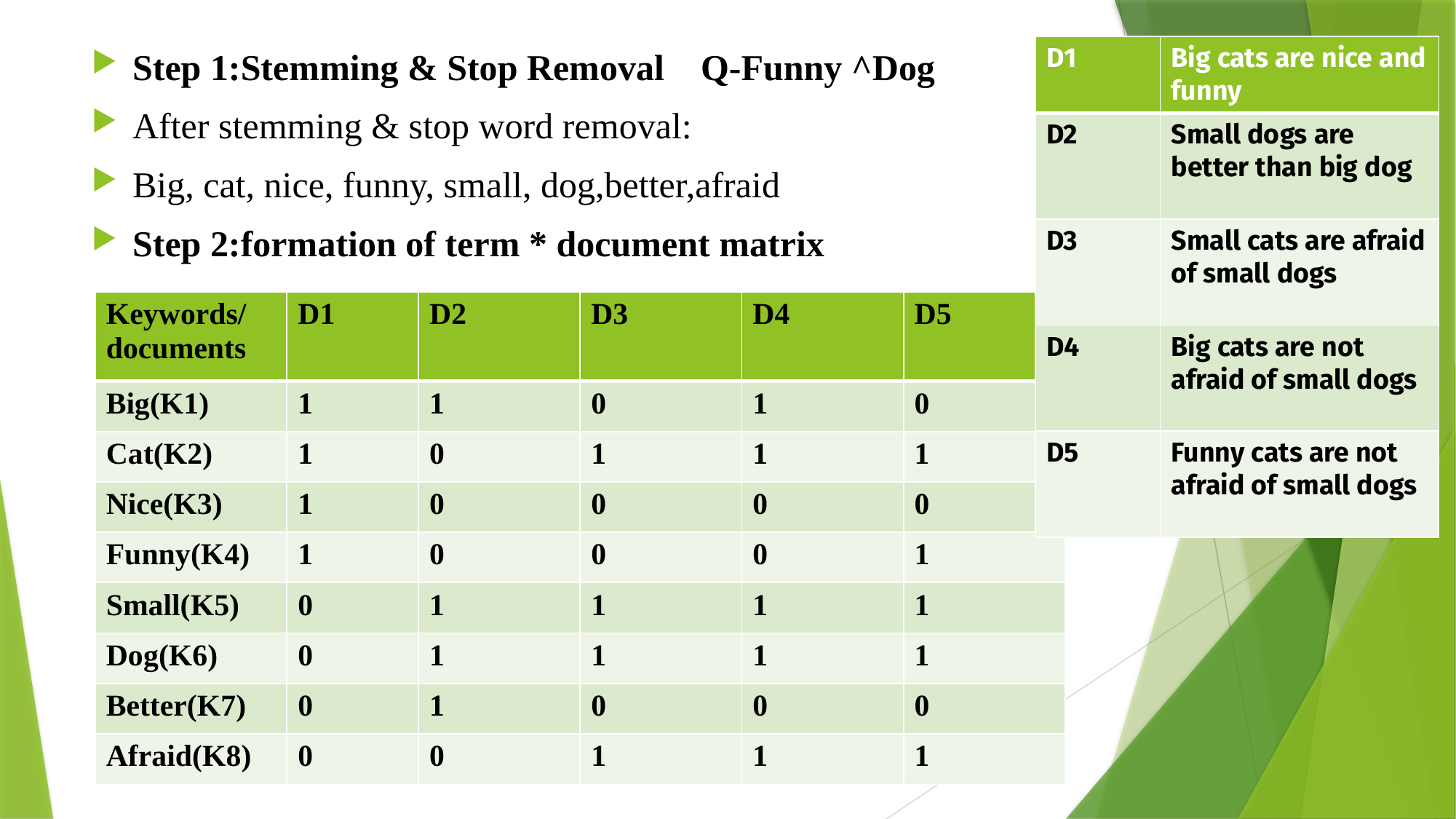

| D1 | Big cats are nice and funny |
| --- | --- |
| D2 | Small dogs are better than big dog |
| D3 | Small cats are afraid of small dogs |
| D4 | Big cats are not afraid of small dogs |
| D5 | Funny cats are not afraid of small dogs |
# Step 1:Stemming & Stop Removal    Q-Funny ^Dog
After stemming & stop word removal:
Big, cat, nice, funny, small, dog,better,afraid
Step 2:formation of term * document matrix

| Keywords/ documents | D1 | D2 | D3 | D4 | D5 |
| --- | --- | --- | --- | --- | --- |
| Big(K1) | 1 | 1 | 0 | 1 | 0 |
| Cat(K2) | 1 | 0 | 1 | 1 | 1 |
| Nice(K3) | 1 | 0 | 0 | 0 | 0 |
| Funny(K4) | 1 | 0 | 0 | 0 | 1 |
| Small(K5) | 0 | 1 | 1 | 1 | 1 |
| Dog(K6) | 0 | 1 | 1 | 1 | 1 |
| Better(K7) | 0 | 1 | 0 | 0 | 0 |
| Afraid(K8) | 0 | 0 | 1 | 1 | 1 |